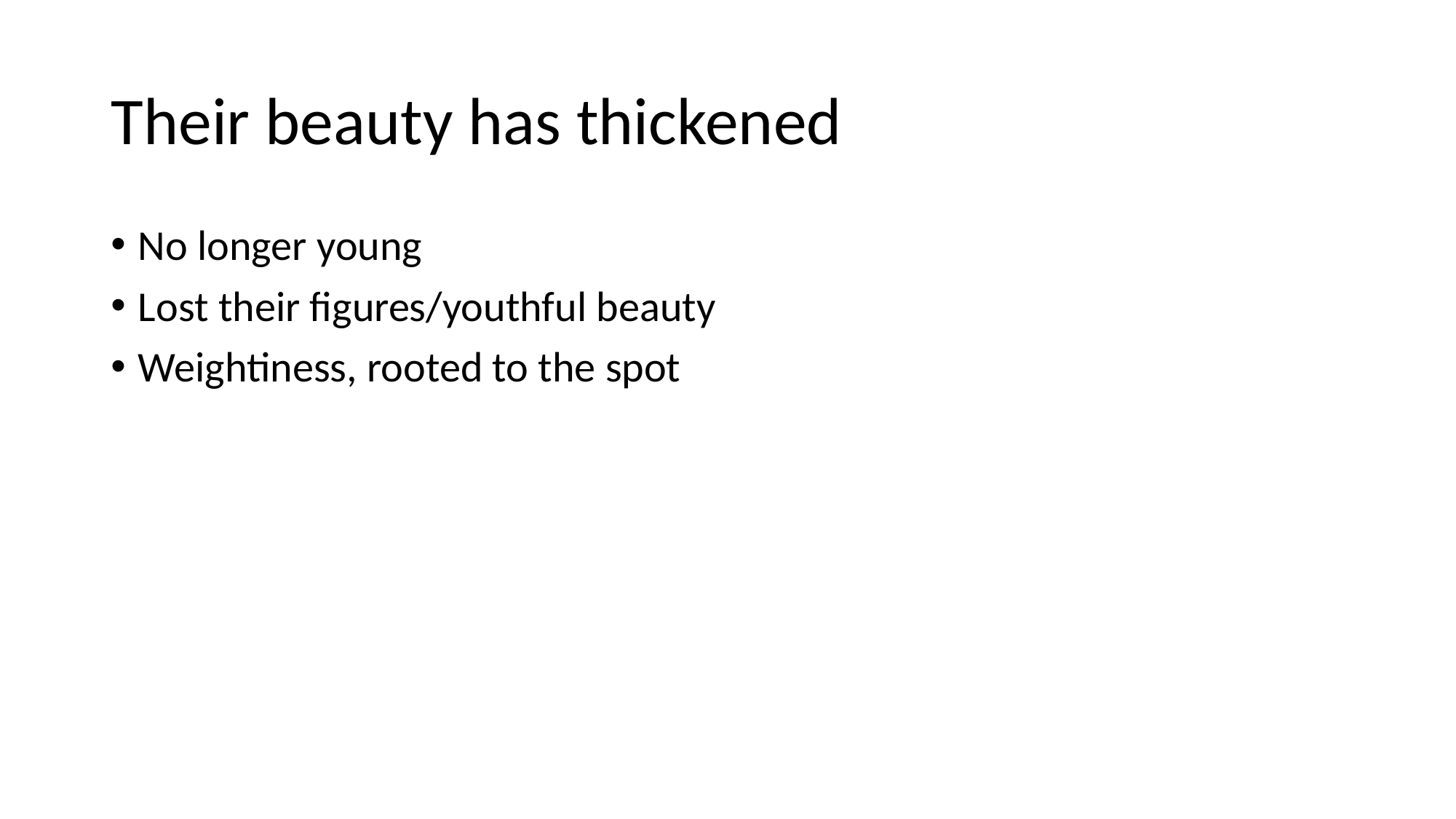

# Their beauty has thickened
No longer young
Lost their figures/youthful beauty
Weightiness, rooted to the spot